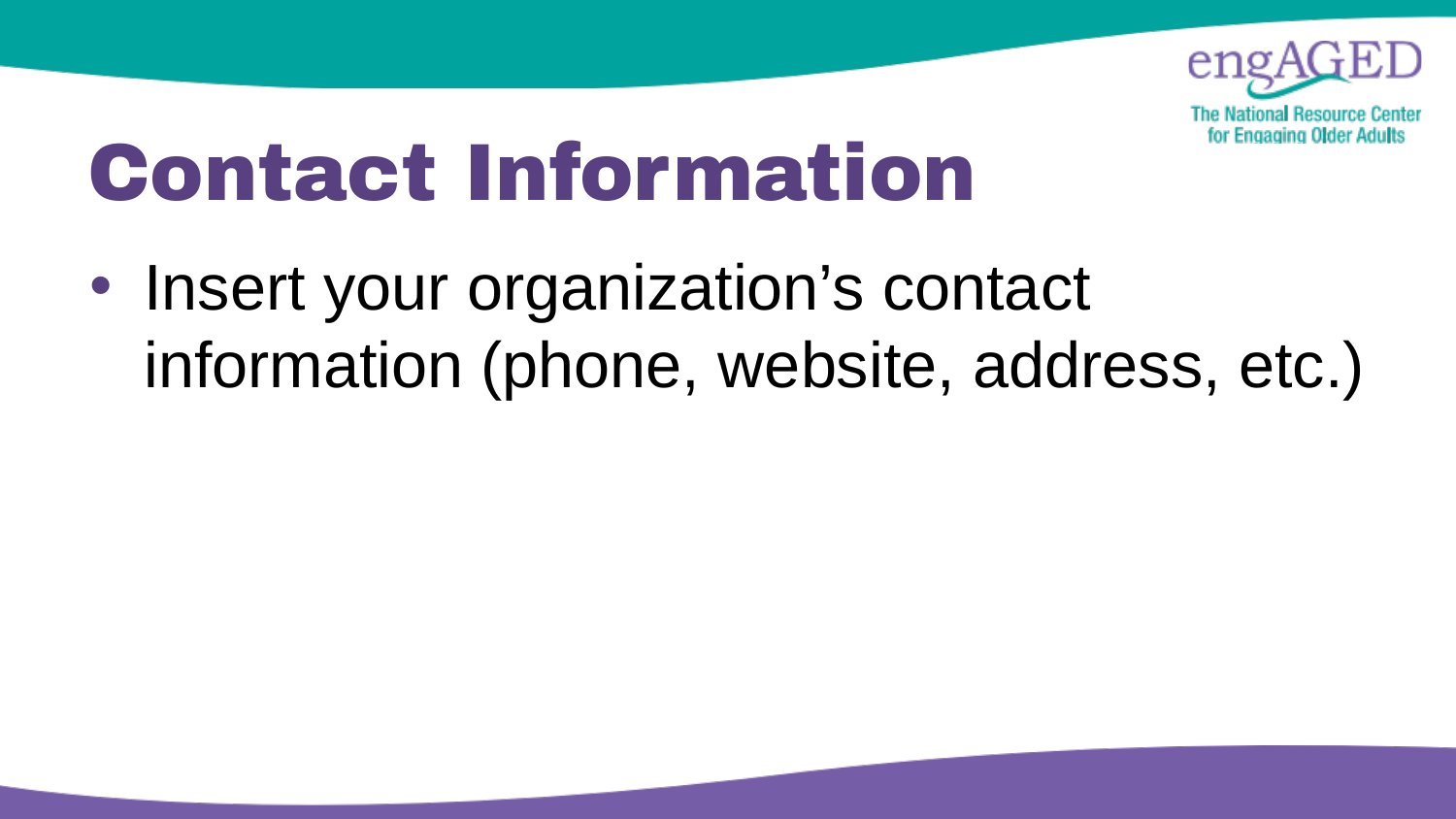

# Contact Information
Insert your organization’s contact information (phone, website, address, etc.)